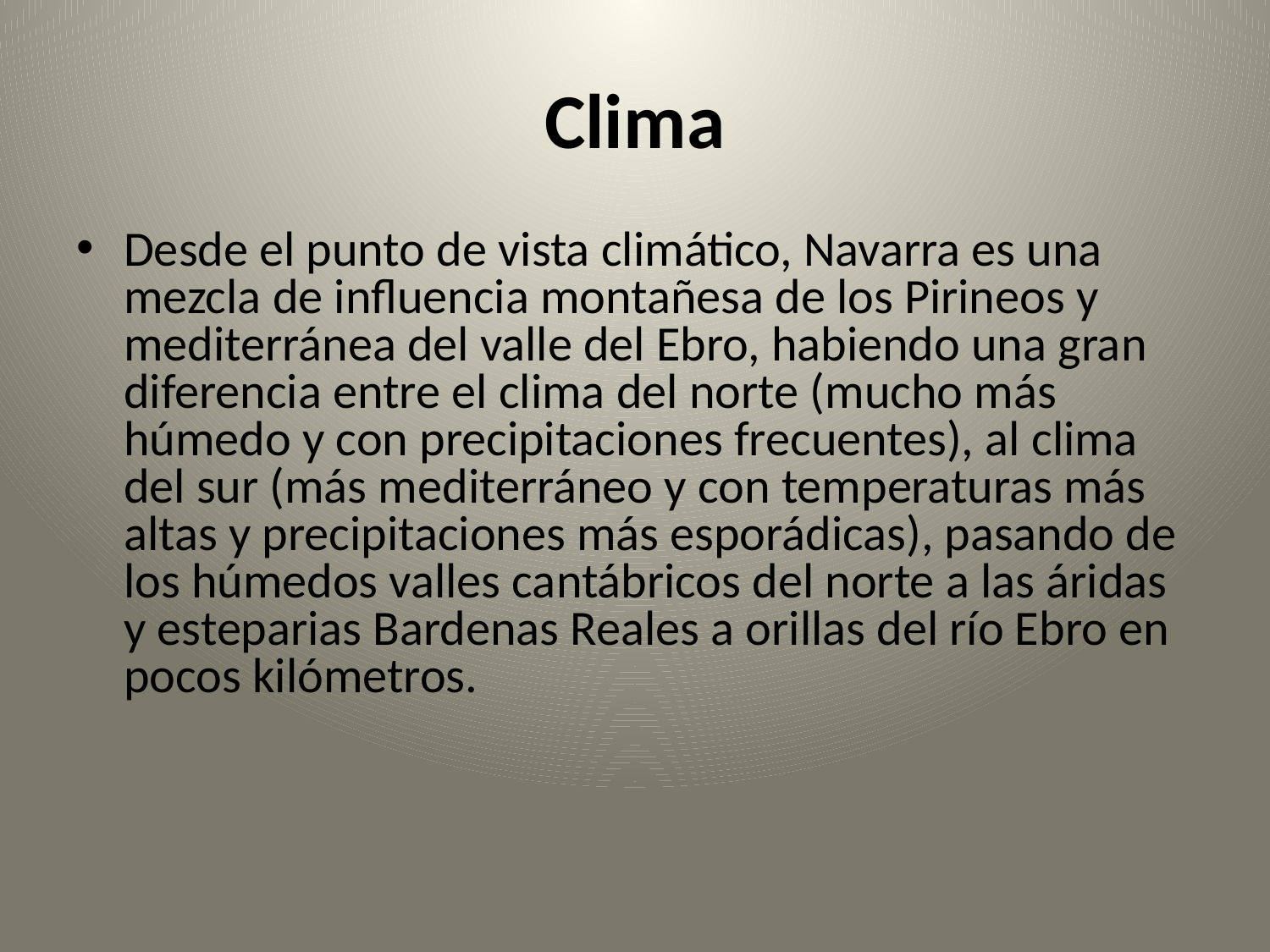

# Clima
Desde el punto de vista climático, Navarra es una mezcla de influencia montañesa de los Pirineos y mediterránea del valle del Ebro, habiendo una gran diferencia entre el clima del norte (mucho más húmedo y con precipitaciones frecuentes), al clima del sur (más mediterráneo y con temperaturas más altas y precipitaciones más esporádicas), pasando de los húmedos valles cantábricos del norte a las áridas y esteparias Bardenas Reales a orillas del río Ebro en pocos kilómetros.